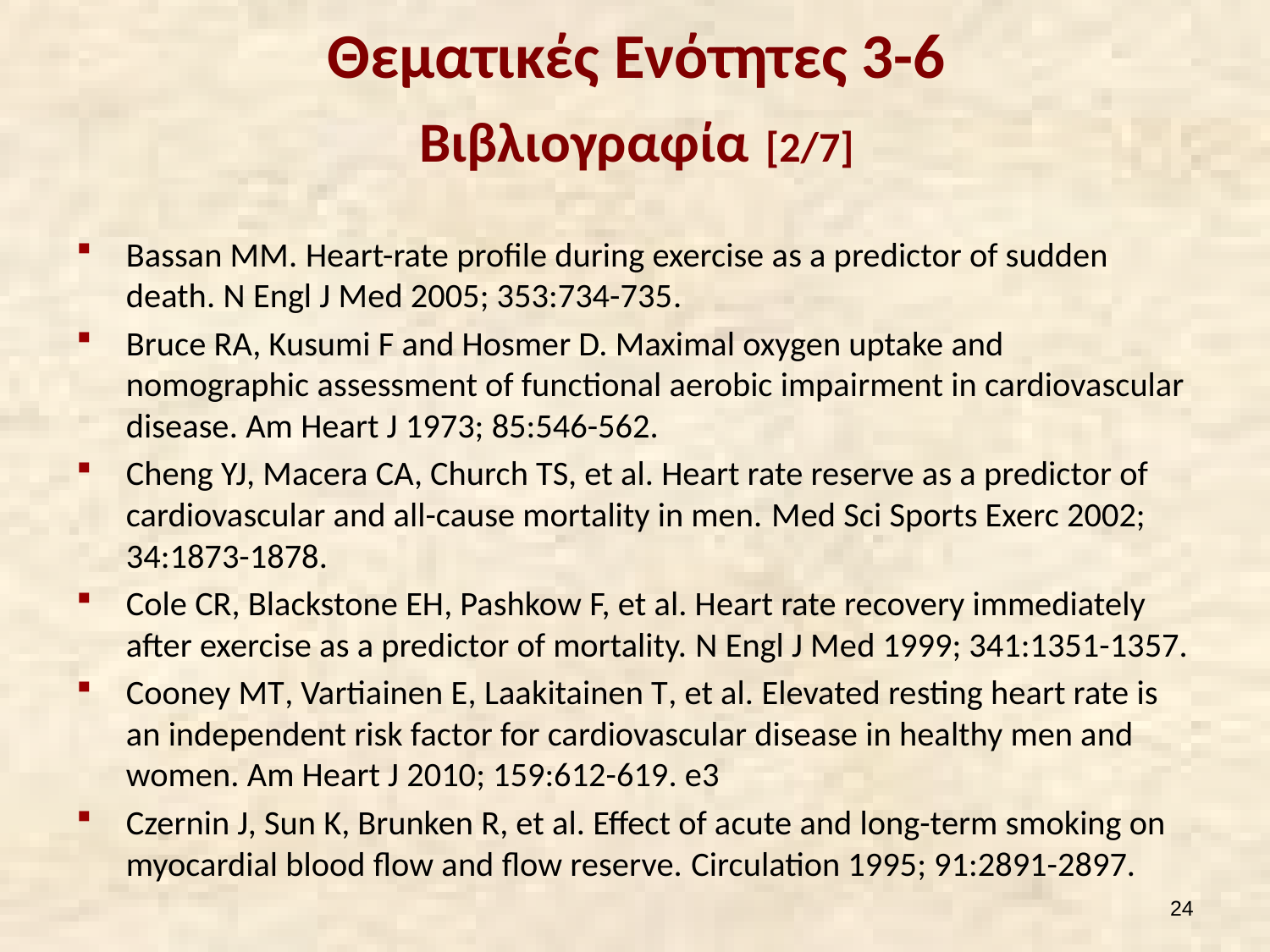

# Θεματικές Ενότητες 3-6 Βιβλιογραφία [2/7]
Bassan MM. Heart-rate profile during exercise as a predictor of sudden death. N Engl J Med 2005; 353:734-735.
Bruce RA, Kusumi F and Hosmer D. Maximal oxygen uptake and nomographic assessment of functional aerobic impairment in cardiovascular disease. Am Heart J 1973; 85:546-562.
Cheng YJ, Macera CA, Church TS, et al. Heart rate reserve as a predictor of cardiovascular and all-cause mortality in men. Med Sci Sports Exerc 2002; 34:1873-1878.
Cole CR, Blackstone EH, Pashkow F, et al. Heart rate recovery immediately after exercise as a predictor of mortality. N Engl J Med 1999; 341:1351-1357.
Cooney MT, Vartiainen E, Laakitainen T, et al. Elevated resting heart rate is an independent risk factor for cardiovascular disease in healthy men and women. Am Heart J 2010; 159:612-619. e3
Czernin J, Sun K, Brunken R, et al. Effect of acute and long-term smoking on myocardial blood flow and flow reserve. Circulation 1995; 91:2891-2897.

24